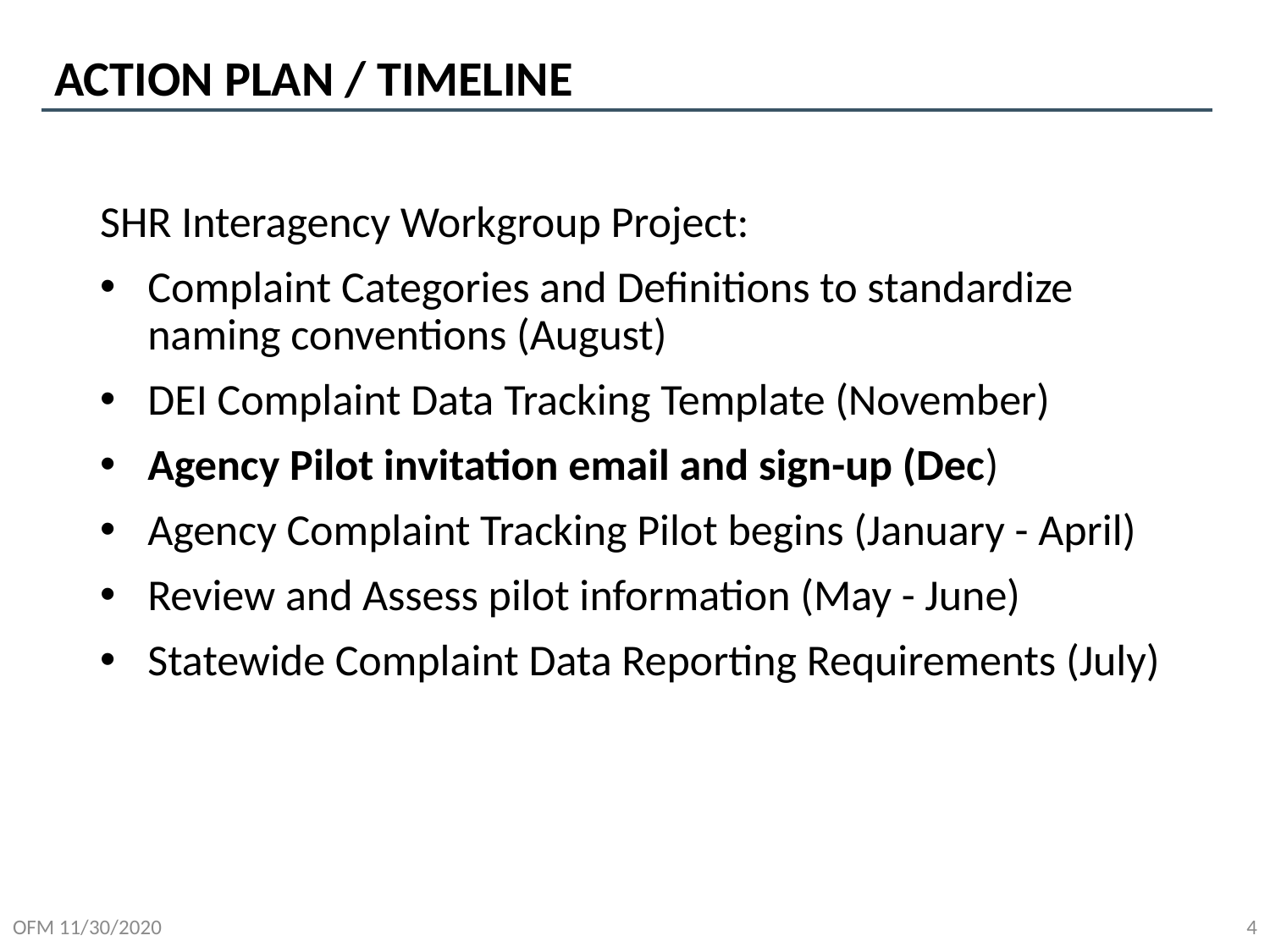

# ACTION PLAN / TIMELINE
SHR Interagency Workgroup Project:
Complaint Categories and Definitions to standardize naming conventions (August)
DEI Complaint Data Tracking Template (November)
Agency Pilot invitation email and sign-up (Dec)
Agency Complaint Tracking Pilot begins (January - April)
Review and Assess pilot information (May - June)
Statewide Complaint Data Reporting Requirements (July)

OFM 11/30/2020
4